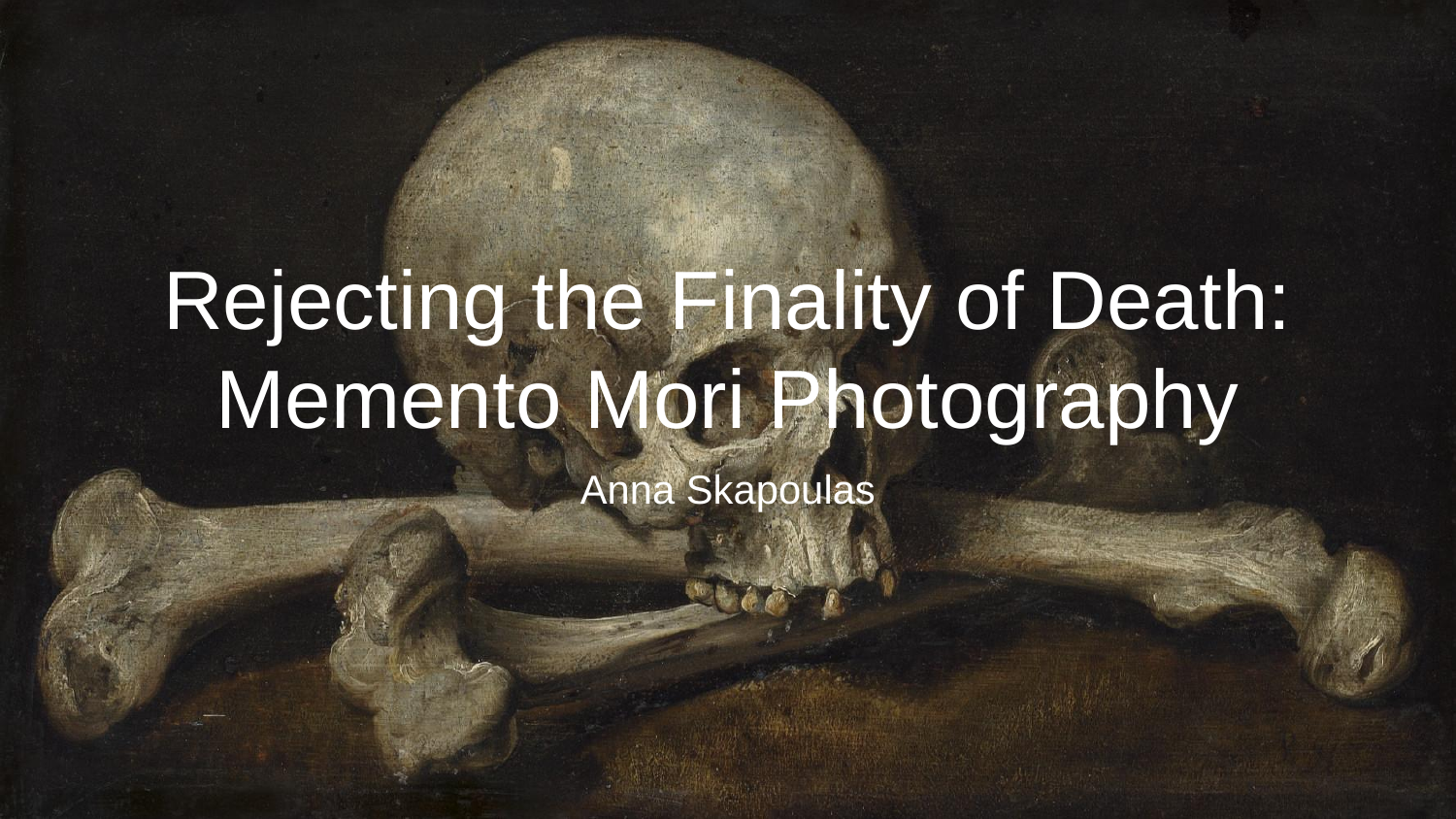

# Rejecting the Finality of Death:
Memento Mori Photography
Anna Skapoulas